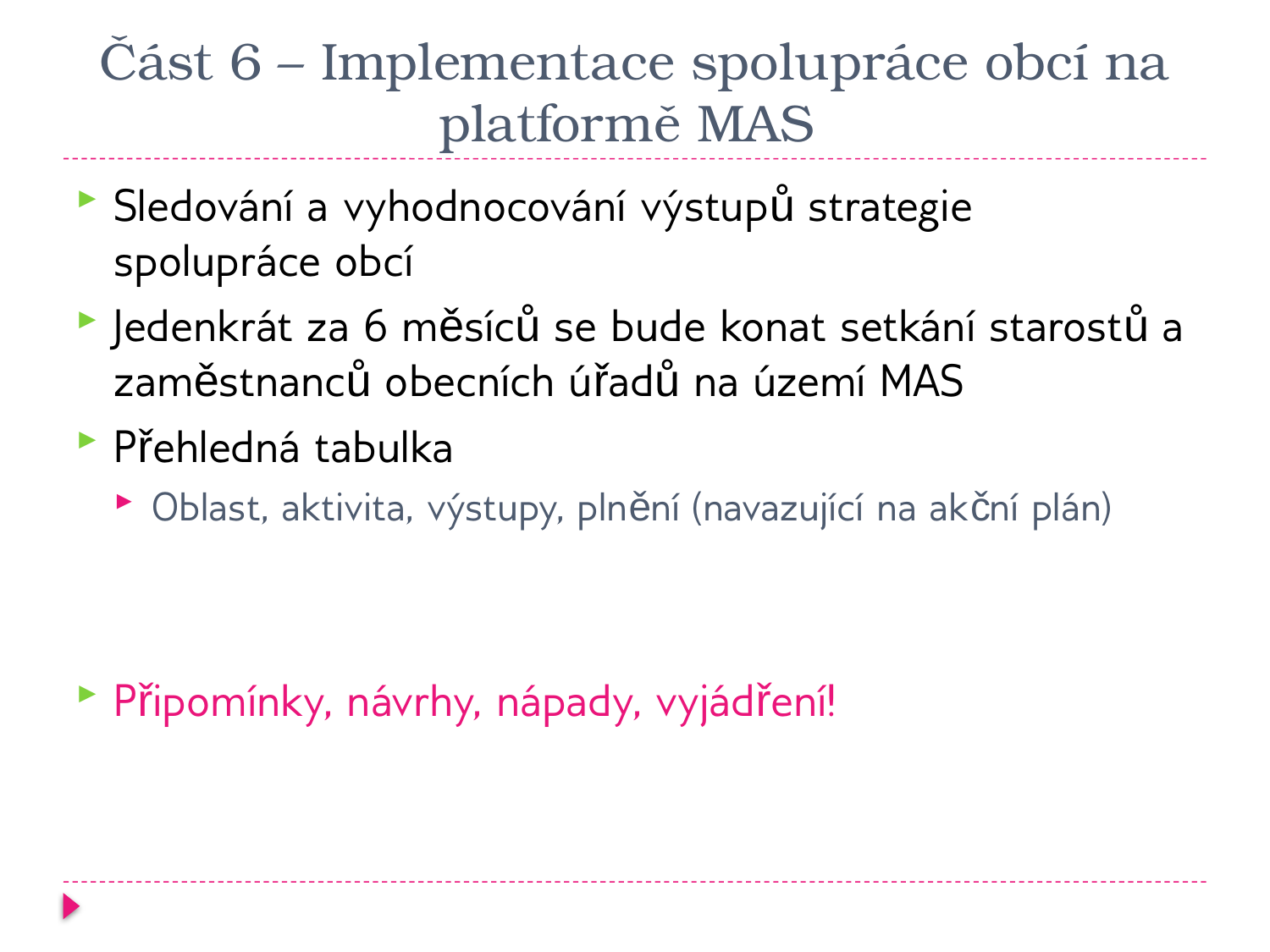

# Část 6 – Implementace spolupráce obcí na platformě MAS
Sledování a vyhodnocování výstupů strategie spolupráce obcí
Jedenkrát za 6 měsíců se bude konat setkání starostů a zaměstnanců obecních úřadů na území MAS
Přehledná tabulka
Oblast, aktivita, výstupy, plnění (navazující na akční plán)

Připomínky, návrhy, nápady, vyjádření!